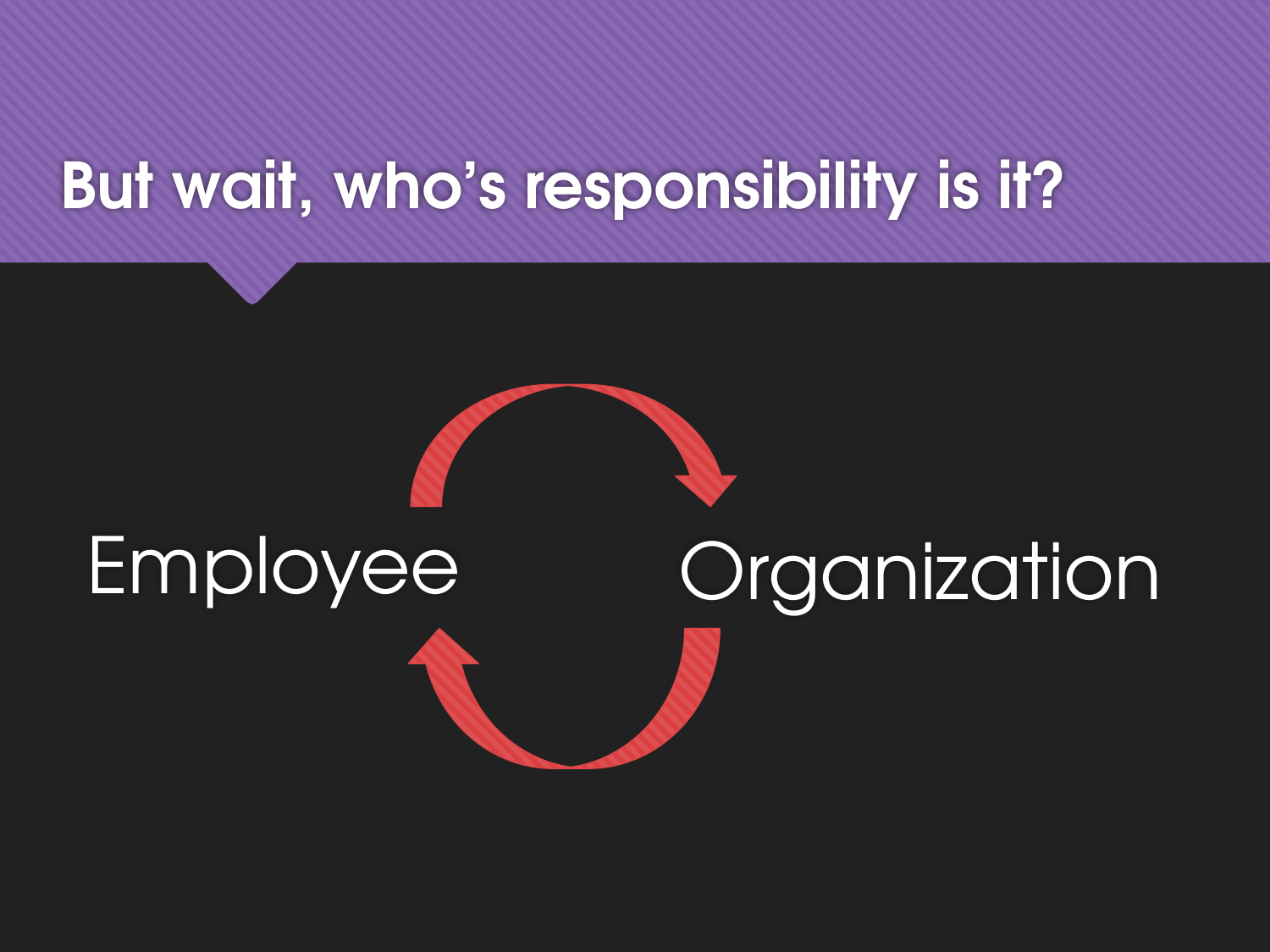

# But wait, who’s responsibility is it?
Employee
Organization